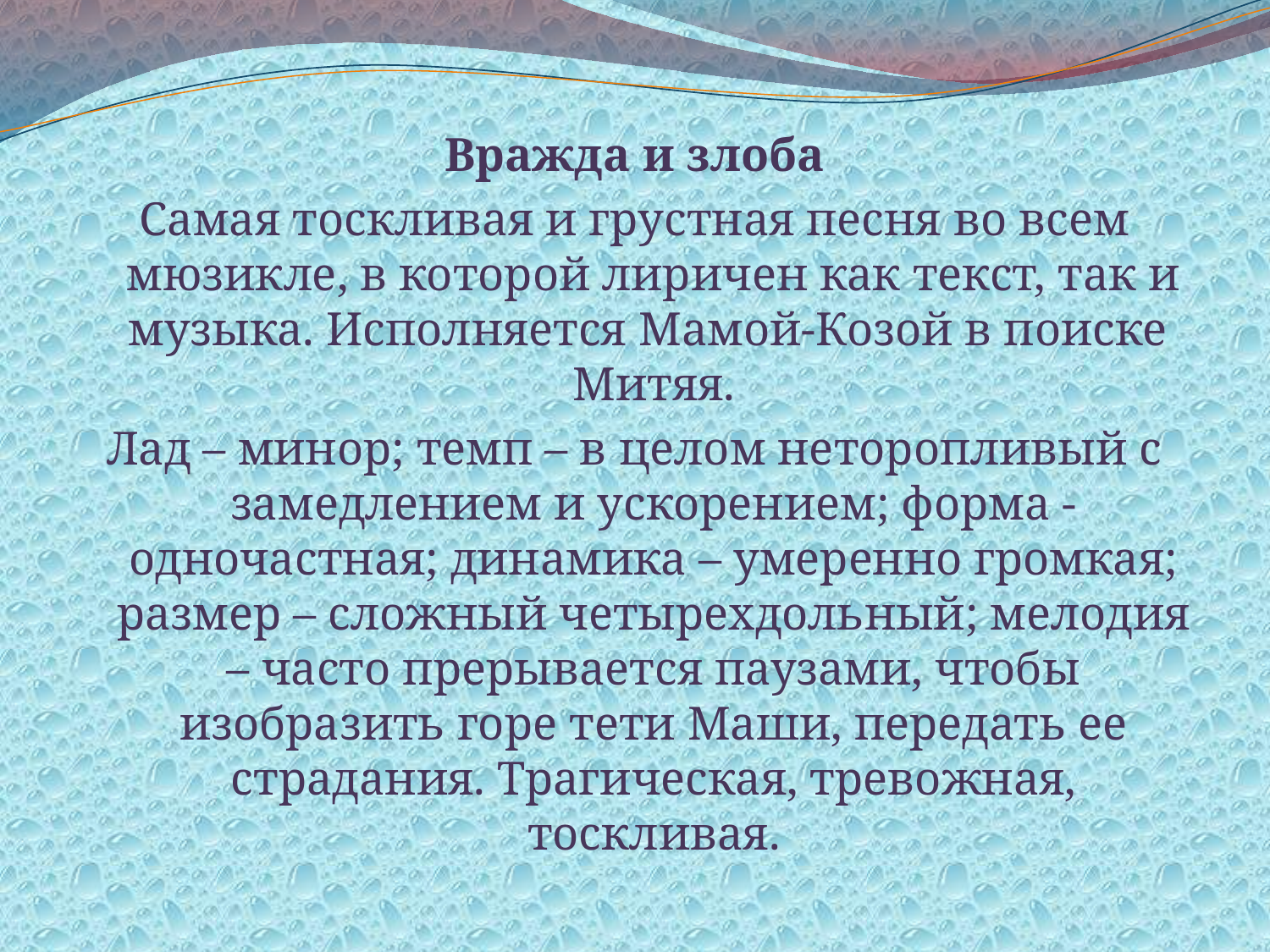

Вражда и злоба
Самая тоскливая и грустная песня во всем мюзикле, в которой лиричен как текст, так и музыка. Исполняется Мамой-Козой в поиске  Митяя.
Лад – минор; темп – в целом неторопливый с замедлением и ускорением; форма - одночастная; динамика – умеренно громкая; размер – сложный четырехдольный; мелодия – часто прерывается паузами, чтобы изобразить горе тети Маши, передать ее страдания. Трагическая, тревожная, тоскливая.